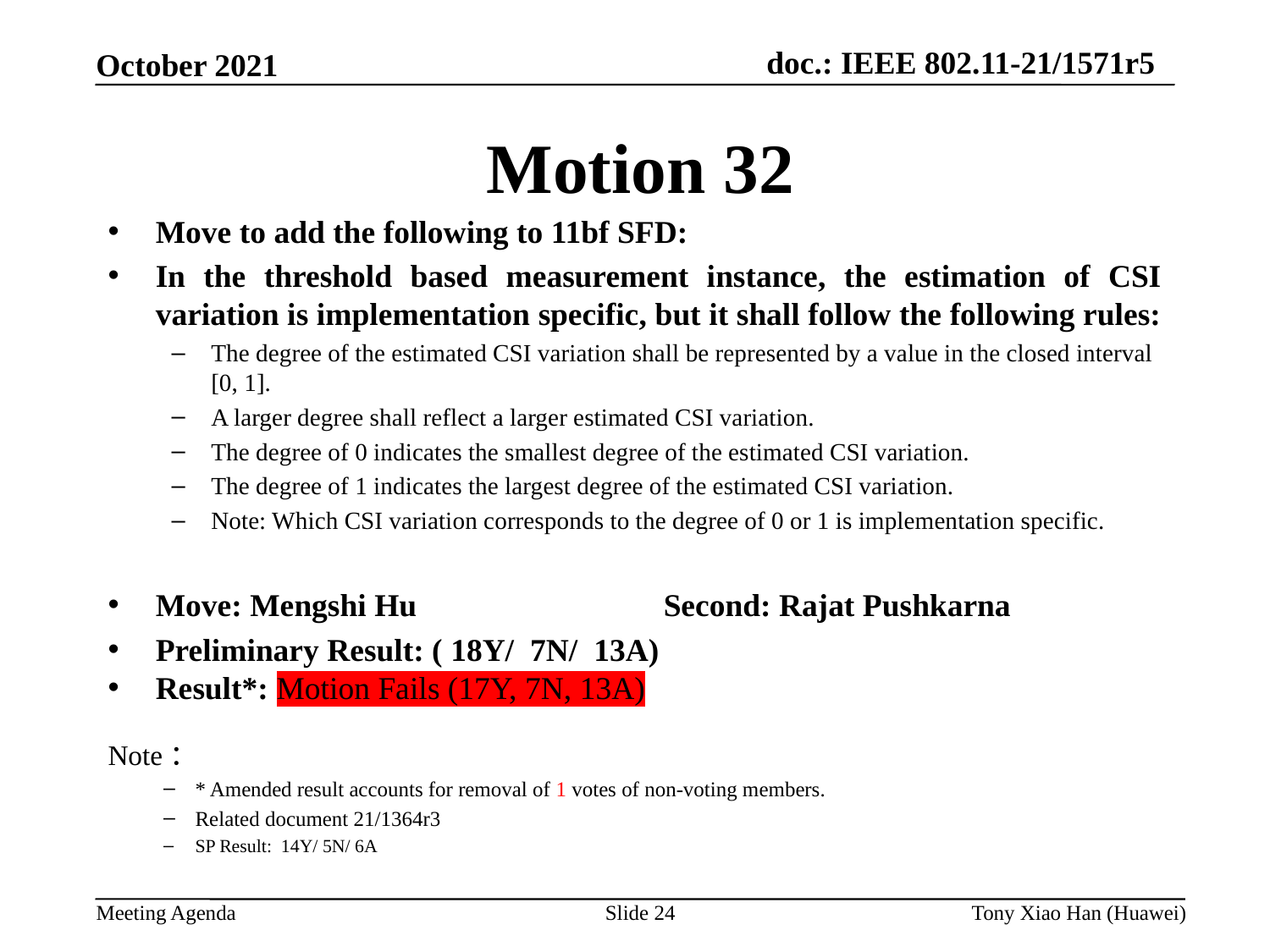

Motion 32

Move to add the following to 11bf SFD:
In the threshold based measurement instance, the estimation of CSI variation is implementation specific, but it shall follow the following rules:
The degree of the estimated CSI variation shall be represented by a value in the closed interval [0, 1].
A larger degree shall reflect a larger estimated CSI variation.
The degree of 0 indicates the smallest degree of the estimated CSI variation.
The degree of 1 indicates the largest degree of the estimated CSI variation.
Note: Which CSI variation corresponds to the degree of 0 or 1 is implementation specific.

Move: Mengshi Hu		Second: Rajat Pushkarna
Preliminary Result: ( 18Y/  7N/  13A)
Result*: Motion Fails (17Y, 7N, 13A)

Note：
* Amended result accounts for removal of 1 votes of non-voting members.
Related document 21/1364r3
SP Result:  14Y/ 5N/ 6A

Slide 24
Tony Xiao Han (Huawei)